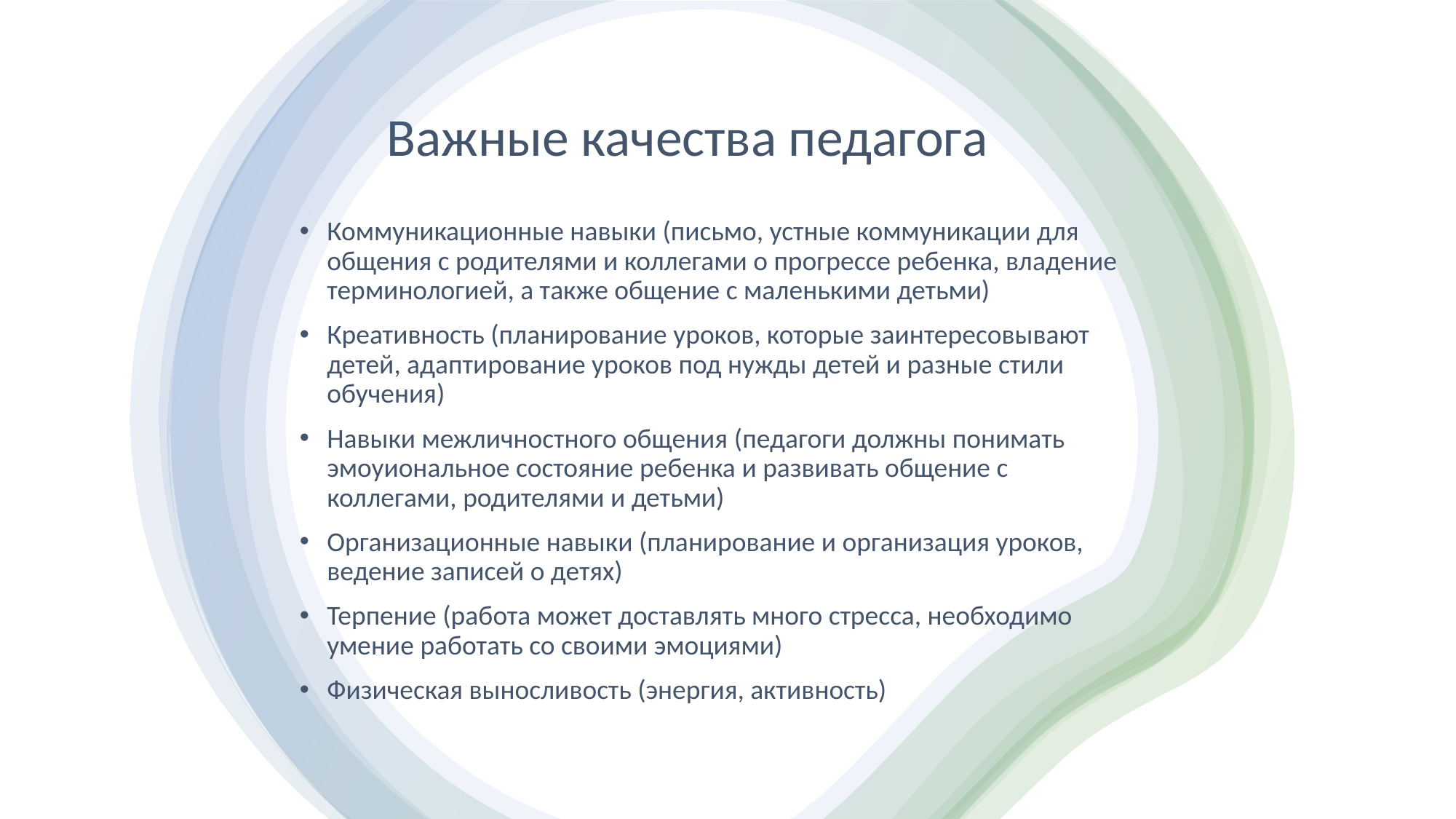

# Важные качества педагога
Коммуникационные навыки (письмо, устные коммуникации для общения с родителями и коллегами о прогрессе ребенка, владение терминологией, а также общение с маленькими детьми)
Креативность (планирование уроков, которые заинтересовывают детей, адаптирование уроков под нужды детей и разные стили обучения)
Навыки межличностного общения (педагоги должны понимать эмоуиональное состояние ребенка и развивать общение с коллегами, родителями и детьми)
Организационные навыки (планирование и организация уроков, ведение записей о детях)
Терпение (работа может доставлять много стресса, необходимо умение работать со своими эмоциями)
Физическая выносливость (энергия, активность)